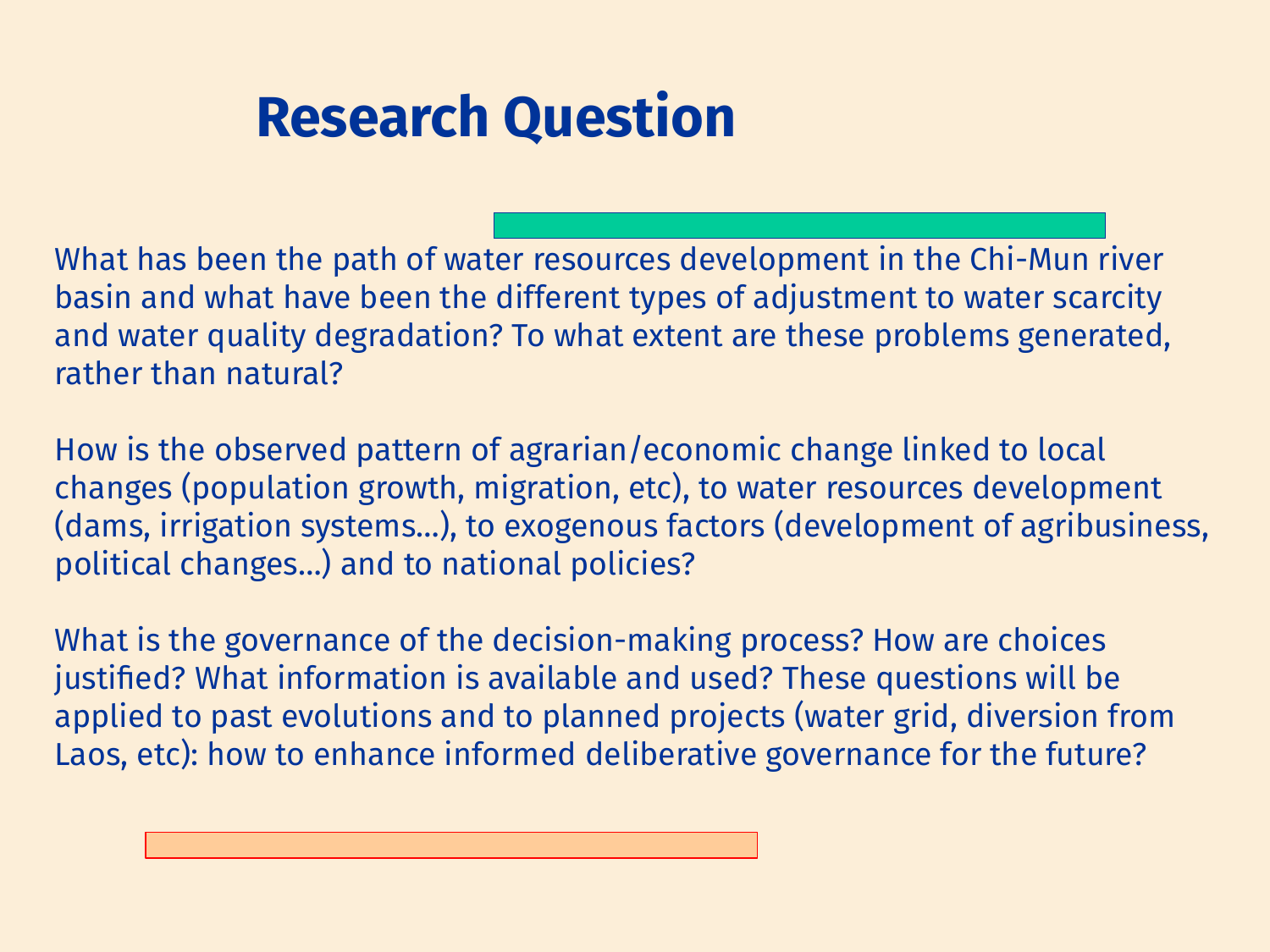

Research Question
What has been the path of water resources development in the Chi-Mun river basin and what have been the different types of adjustment to water scarcity and water quality degradation? To what extent are these problems generated, rather than natural?

How is the observed pattern of agrarian/economic change linked to local changes (population growth, migration, etc), to water resources development (dams, irrigation systems…), to exogenous factors (development of agribusiness, political changes…) and to national policies?

What is the governance of the decision-making process? How are choices justified? What information is available and used? These questions will be applied to past evolutions and to planned projects (water grid, diversion from Laos, etc): how to enhance informed deliberative governance for the future?